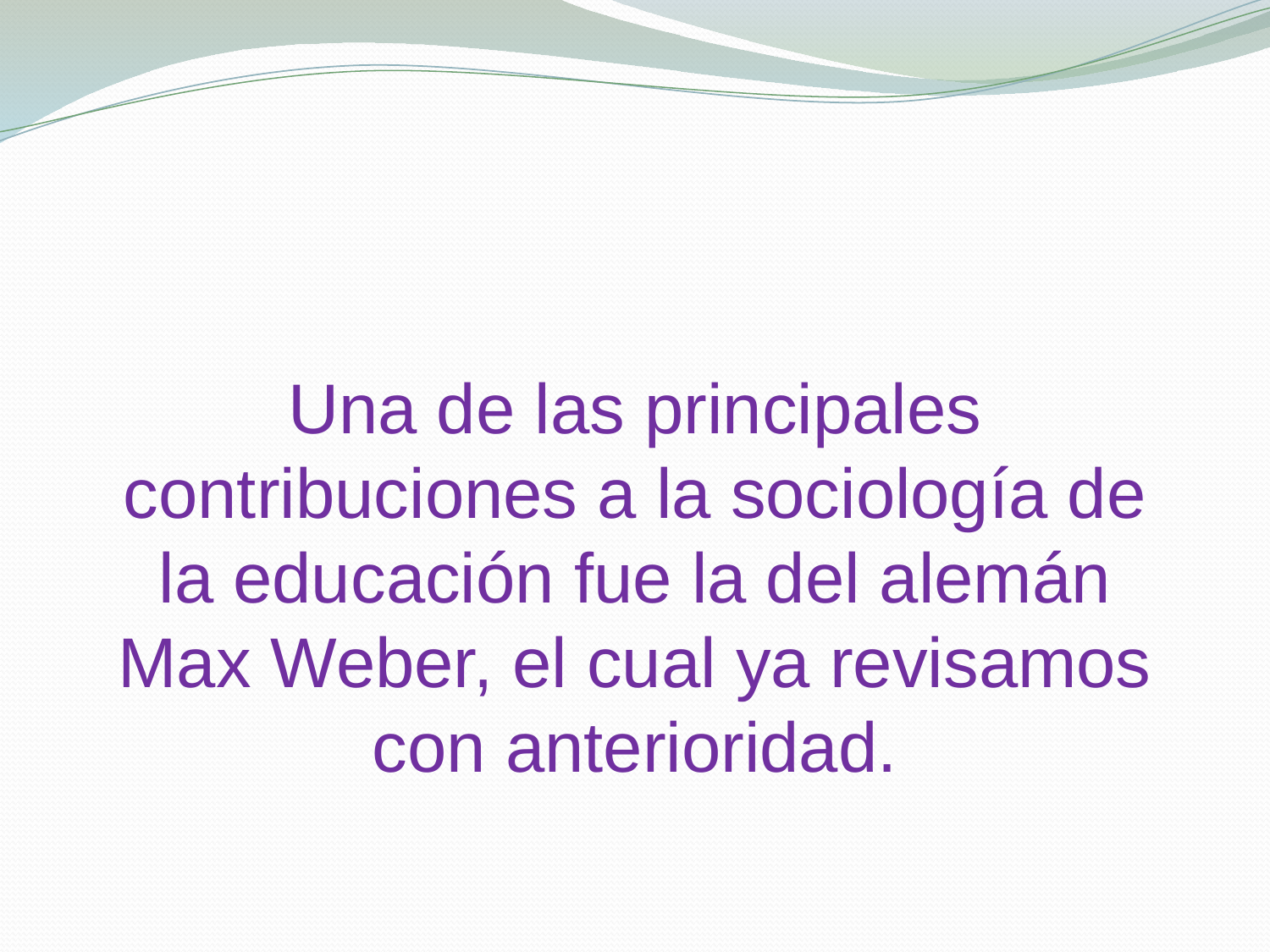

# Una de las principales contribuciones a la sociología de la educación fue la del alemán Max Weber, el cual ya revisamos con anterioridad.